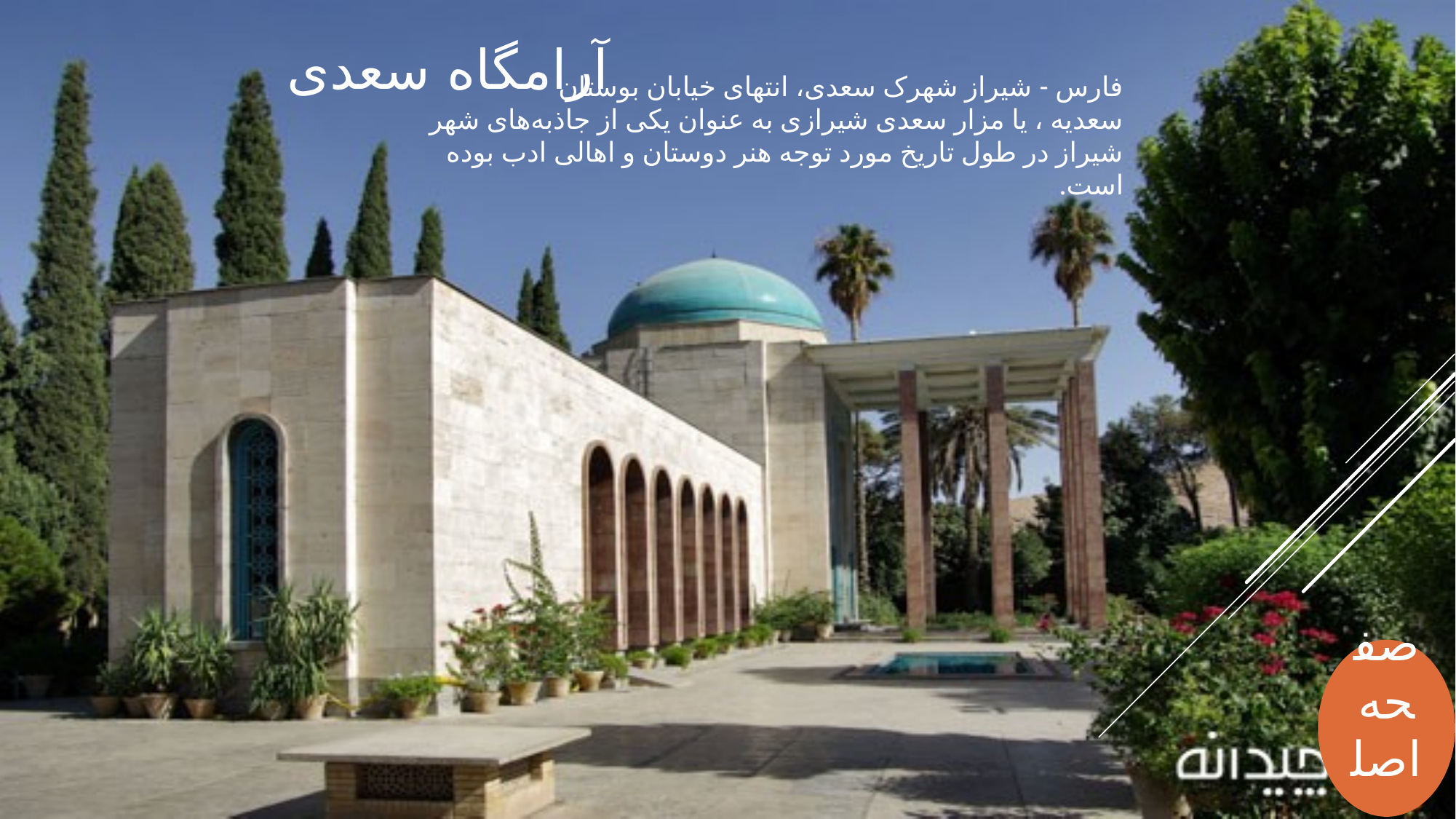

آرامگاه سعدی
فارس - شیراز شهرک سعدی، انتهاى خیابان بوستان
سعدیه ، یا مزار سعدی شیرازی به عنوان یکی از جاذبه‌های شهر شیراز در طول تاریخ مورد توجه هنر دوستان و اهالی ادب بوده است.
صفحه اصلی